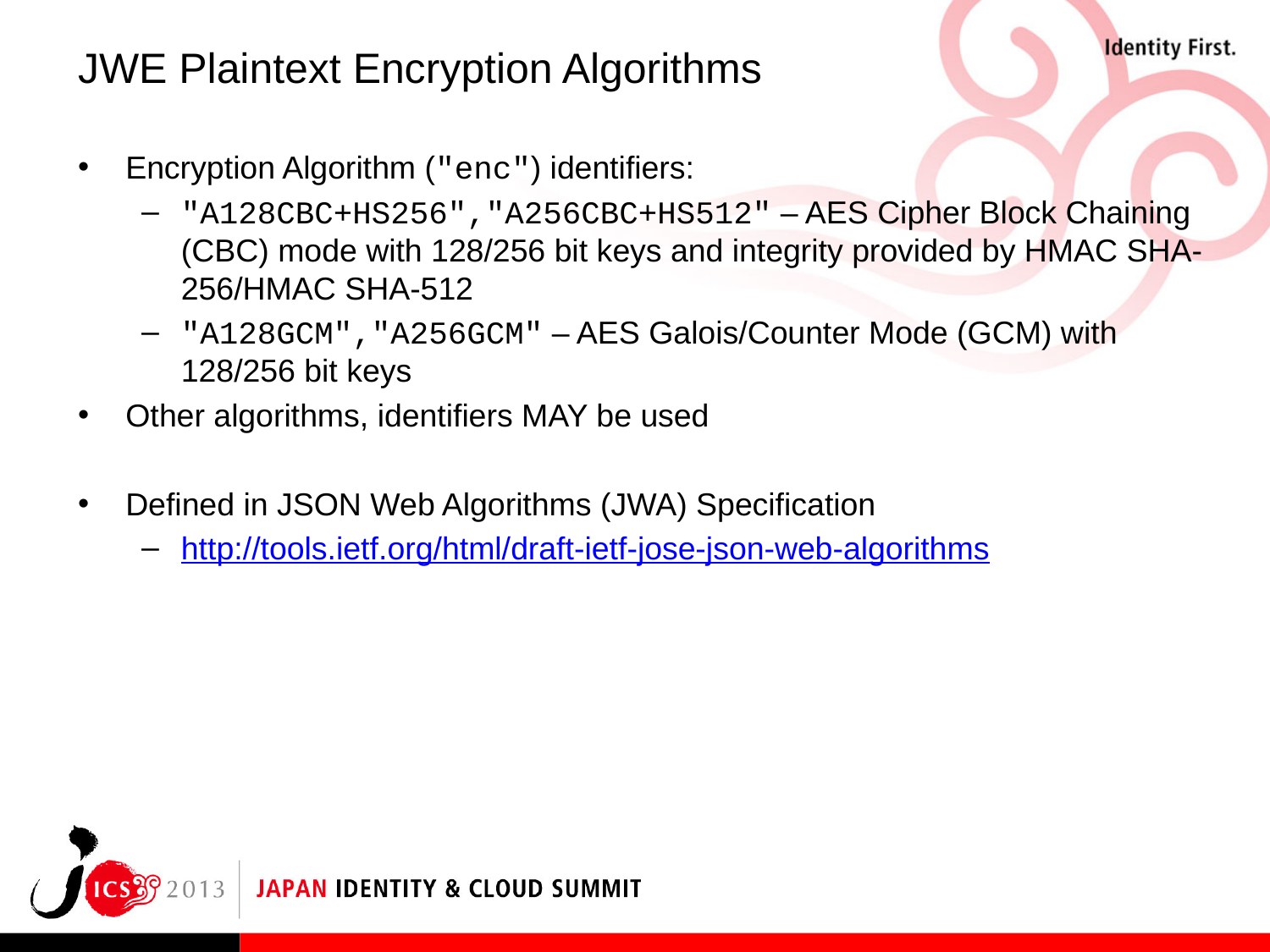

# JWE Plaintext Encryption Algorithms
Encryption Algorithm ("enc") identifiers:
"A128CBC+HS256","A256CBC+HS512" – AES Cipher Block Chaining (CBC) mode with 128/256 bit keys and integrity provided by HMAC SHA-256/HMAC SHA-512
"A128GCM","A256GCM" – AES Galois/Counter Mode (GCM) with 128/256 bit keys
Other algorithms, identifiers MAY be used

Defined in JSON Web Algorithms (JWA) Specification
http://tools.ietf.org/html/draft-ietf-jose-json-web-algorithms